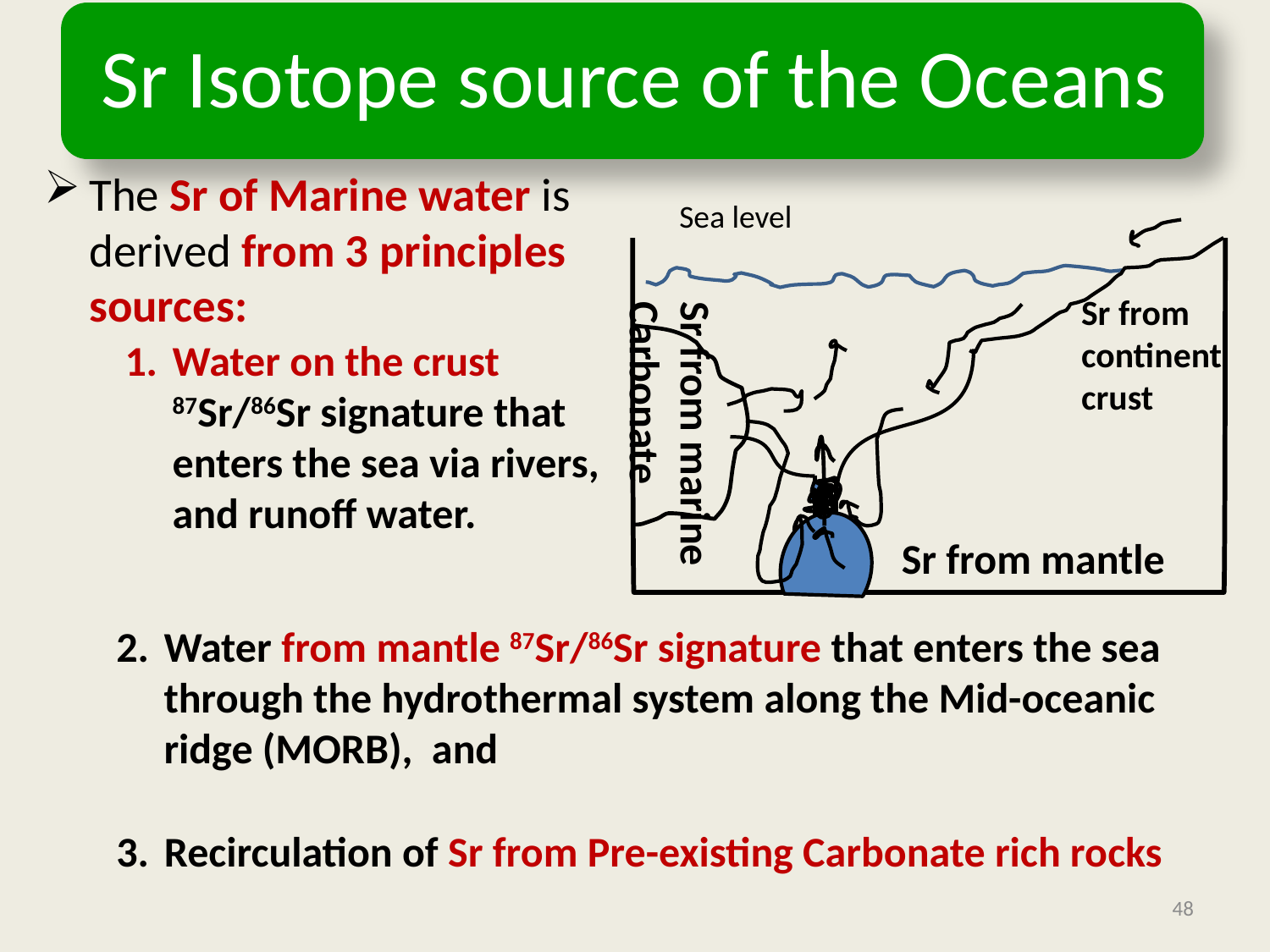

Sr Isotope source of the Oceans

The Sr of Marine water is derived from 3 principles sources:

Sea level

Sr from continent crust

Water on the crust 87Sr/86Sr signature that enters the sea via rivers, and runoff water.

Sr from marine Carbonate

Sr from mantle

Water from mantle 87Sr/86Sr signature that enters the sea through the hydrothermal system along the Mid-oceanic ridge (MORB),  and
Recirculation of Sr from Pre-existing Carbonate rich rocks
48